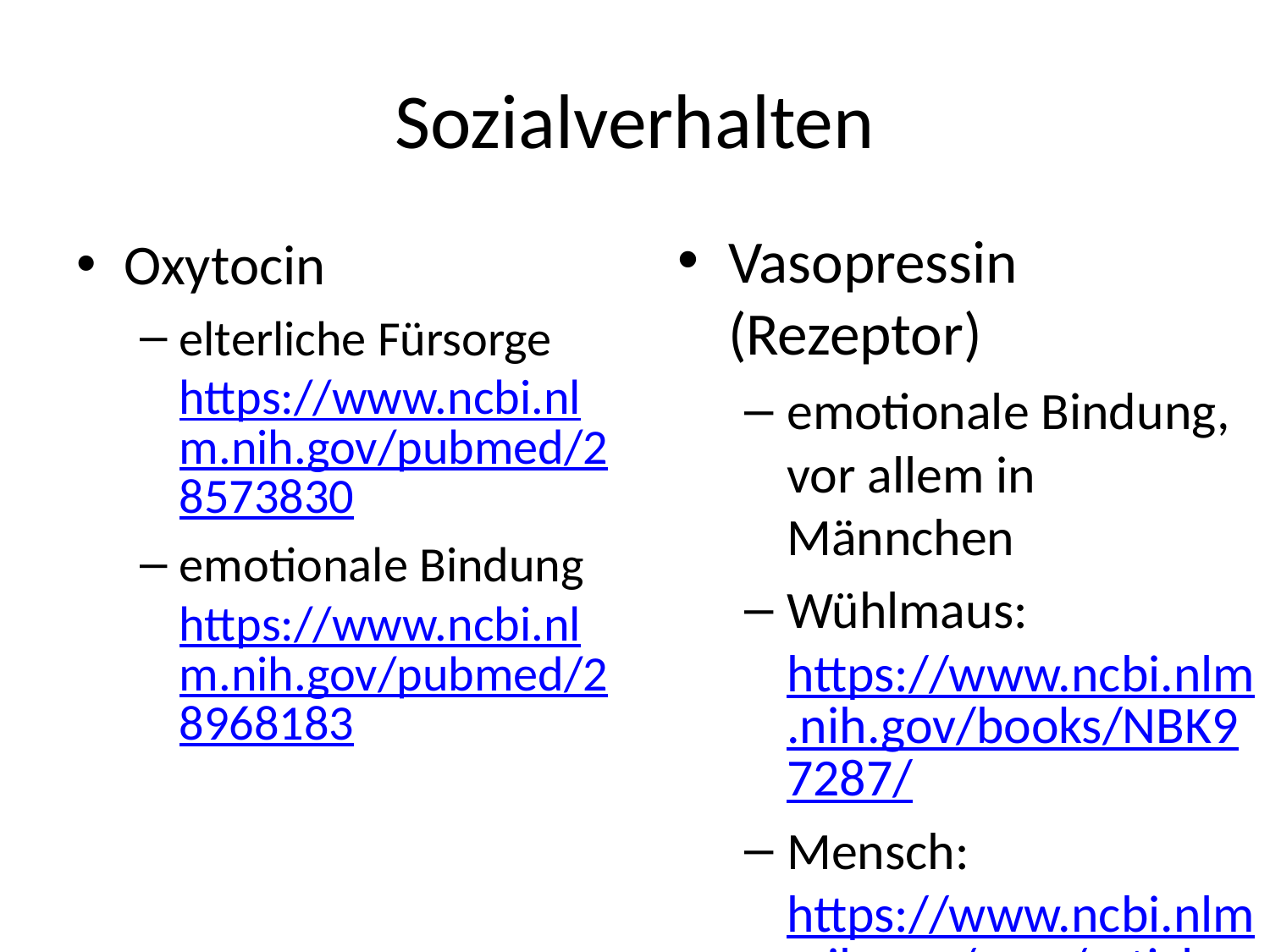

# Sozialverhalten
Vasopressin (Rezeptor)
emotionale Bindung, vor allem in Männchen
Wühlmaus: https://www.ncbi.nlm.nih.gov/books/NBK97287/
Mensch:
https://www.ncbi.nlm.nih.gov/pmc/articles/PMC2533683/

Oxytocin
elterliche Fürsorge https://www.ncbi.nlm.nih.gov/pubmed/28573830
emotionale Bindung https://www.ncbi.nlm.nih.gov/pubmed/28968183